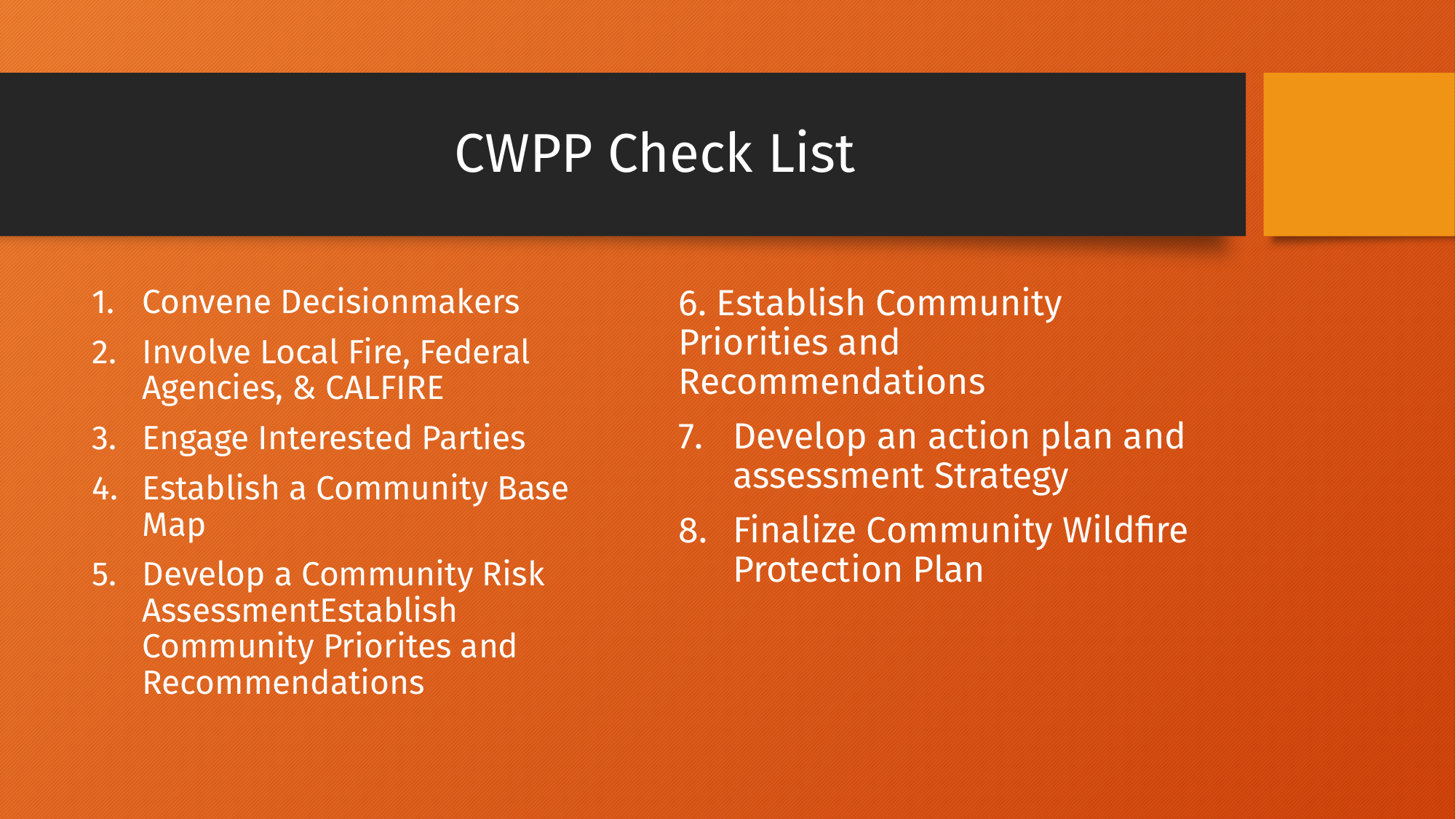

# CWPP Check List
Convene Decisionmakers
Involve Local Fire, Federal Agencies, & CALFIRE
Engage Interested Parties
Establish a Community Base Map
Develop a Community Risk AssessmentEstablish Community Priorites and Recommendations

6. Establish Community Priorities and Recommendations
Develop an action plan and assessment Strategy
Finalize Community Wildfire Protection Plan